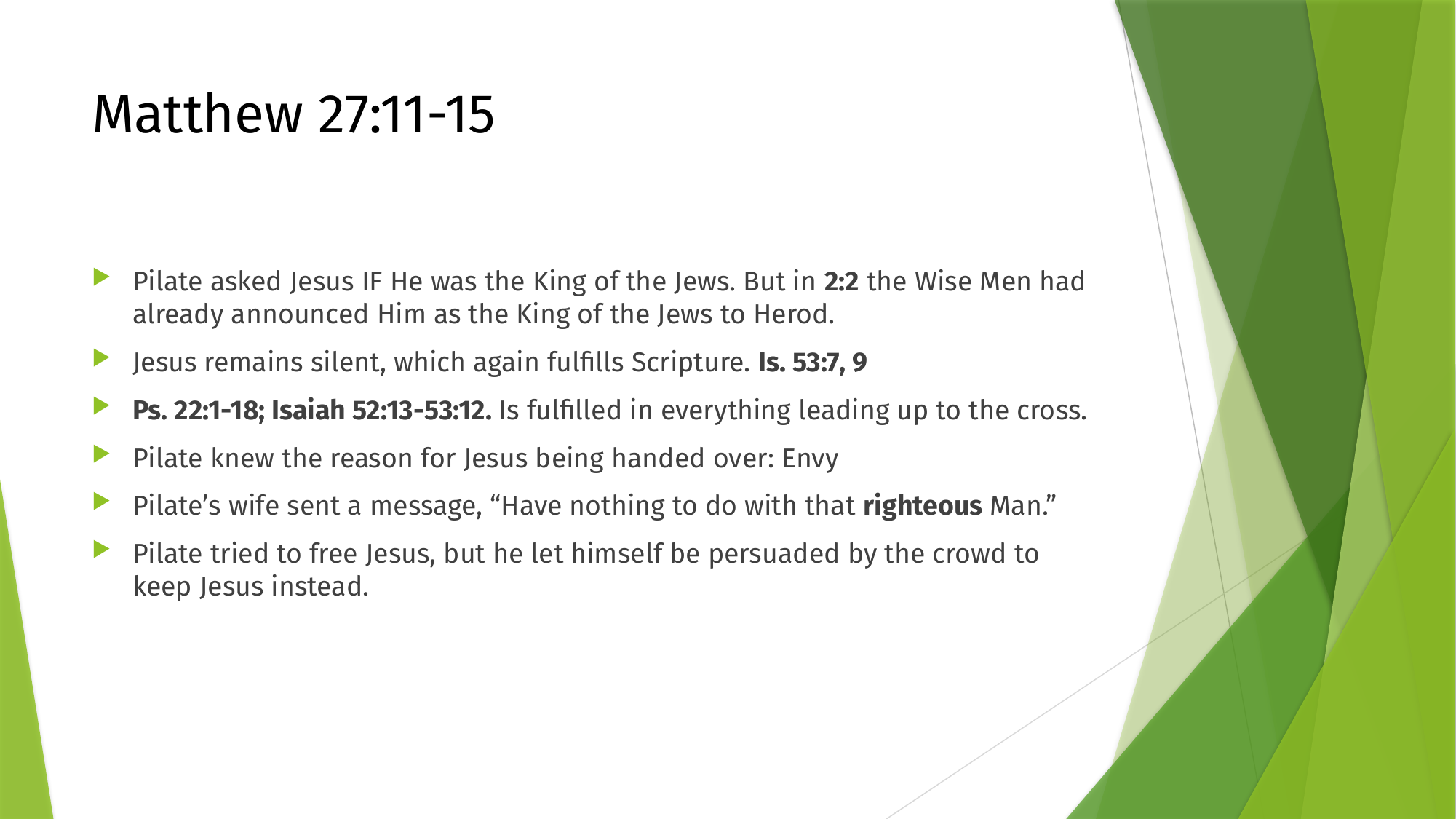

# Matthew 27:11-15
Pilate asked Jesus IF He was the King of the Jews. But in 2:2 the Wise Men had already announced Him as the King of the Jews to Herod.
Jesus remains silent, which again fulfills Scripture. Is. 53:7, 9
Ps. 22:1-18; Isaiah 52:13-53:12. Is fulfilled in everything leading up to the cross.
Pilate knew the reason for Jesus being handed over: Envy
Pilate’s wife sent a message, “Have nothing to do with that righteous Man.”
Pilate tried to free Jesus, but he let himself be persuaded by the crowd to keep Jesus instead.